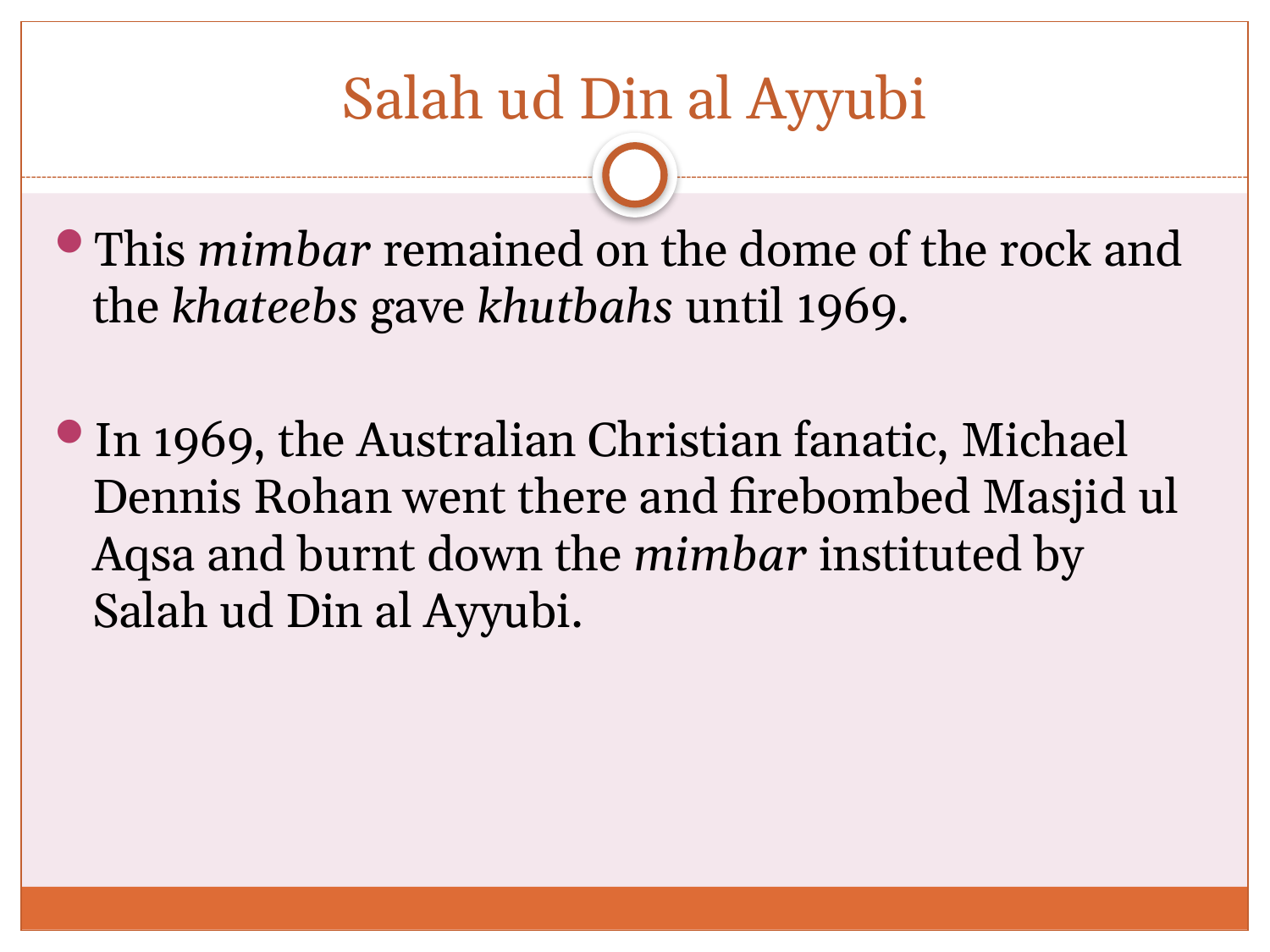

# Salah ud Din al Ayyubi
This mimbar remained on the dome of the rock and the khateebs gave khutbahs until 1969.

In 1969, the Australian Christian fanatic, Michael Dennis Rohan went there and firebombed Masjid ul Aqsa and burnt down the mimbar instituted by Salah ud Din al Ayyubi.